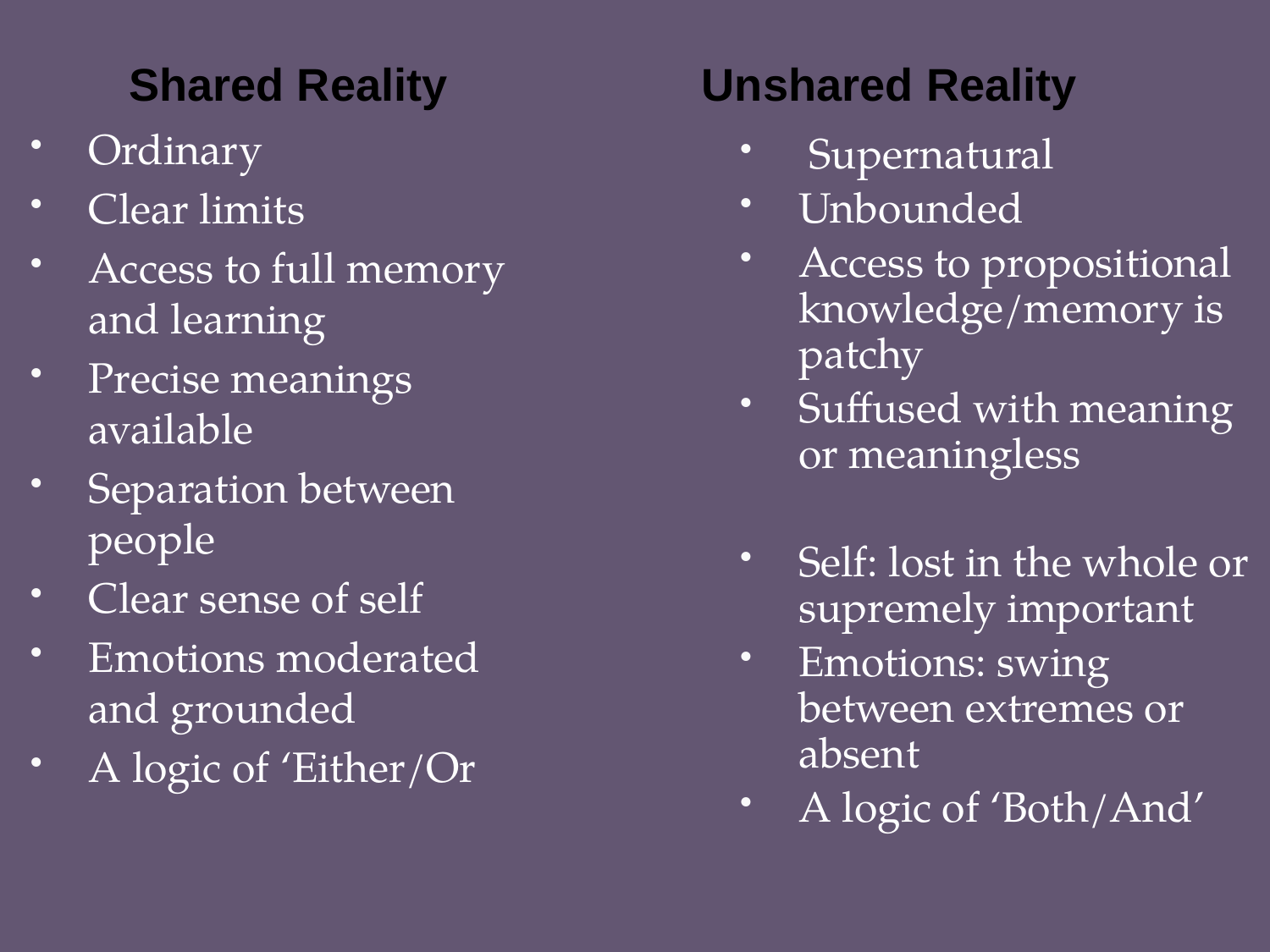

Shared Reality                    Unshared Reality
Ordinary
Clear limits
Access to full memory and learning
Precise meanings available
Separation between people
Clear sense of self
Emotions moderated and grounded
A logic of ‘Either/Or

 Supernatural
Unbounded
Access to propositional knowledge/memory is patchy
Suffused with meaning or meaningless

Self: lost in the whole or supremely important
Emotions: swing between extremes or absent
A logic of ‘Both/And’